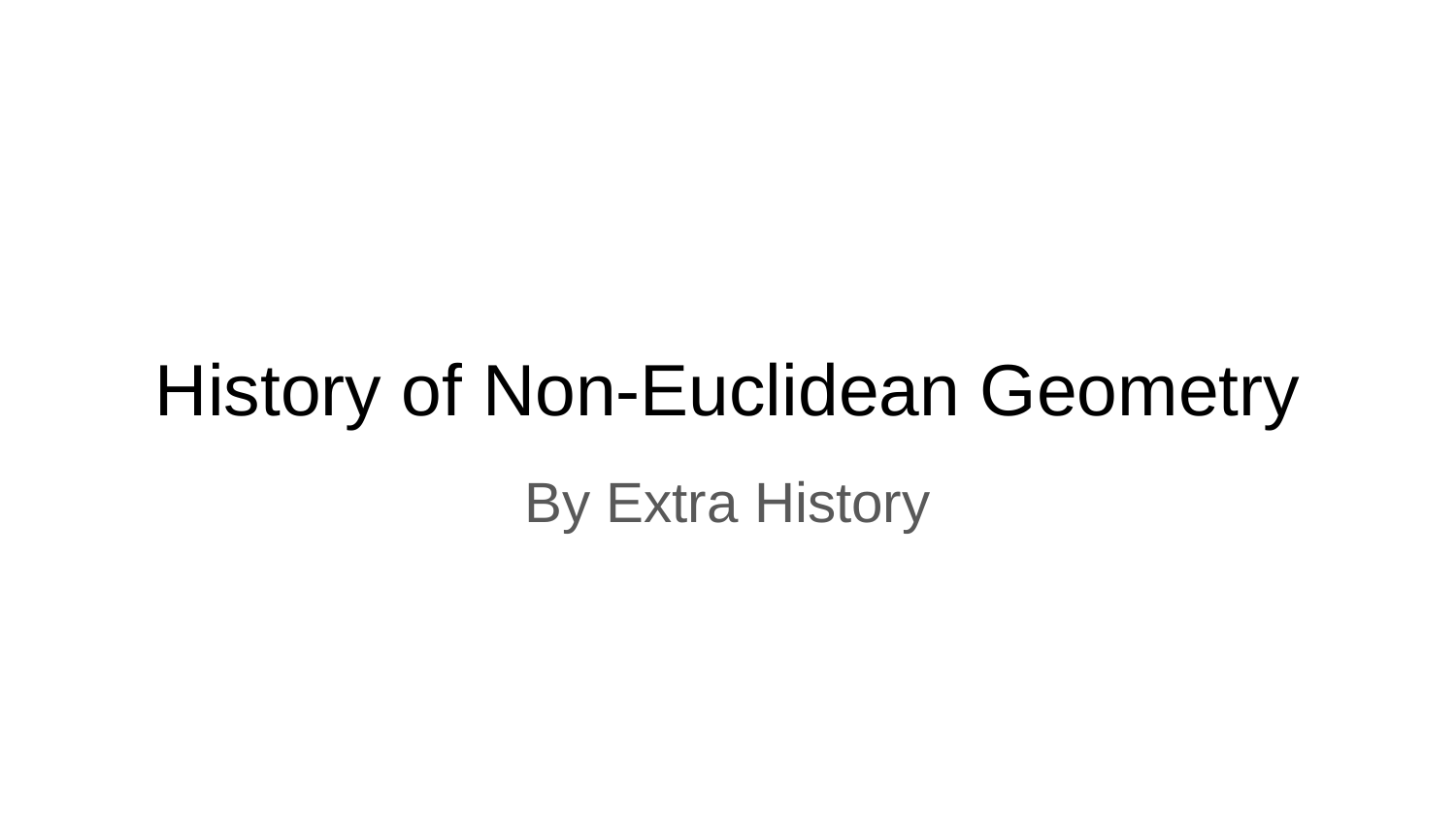

# History of Non-Euclidean Geometry
By Extra History